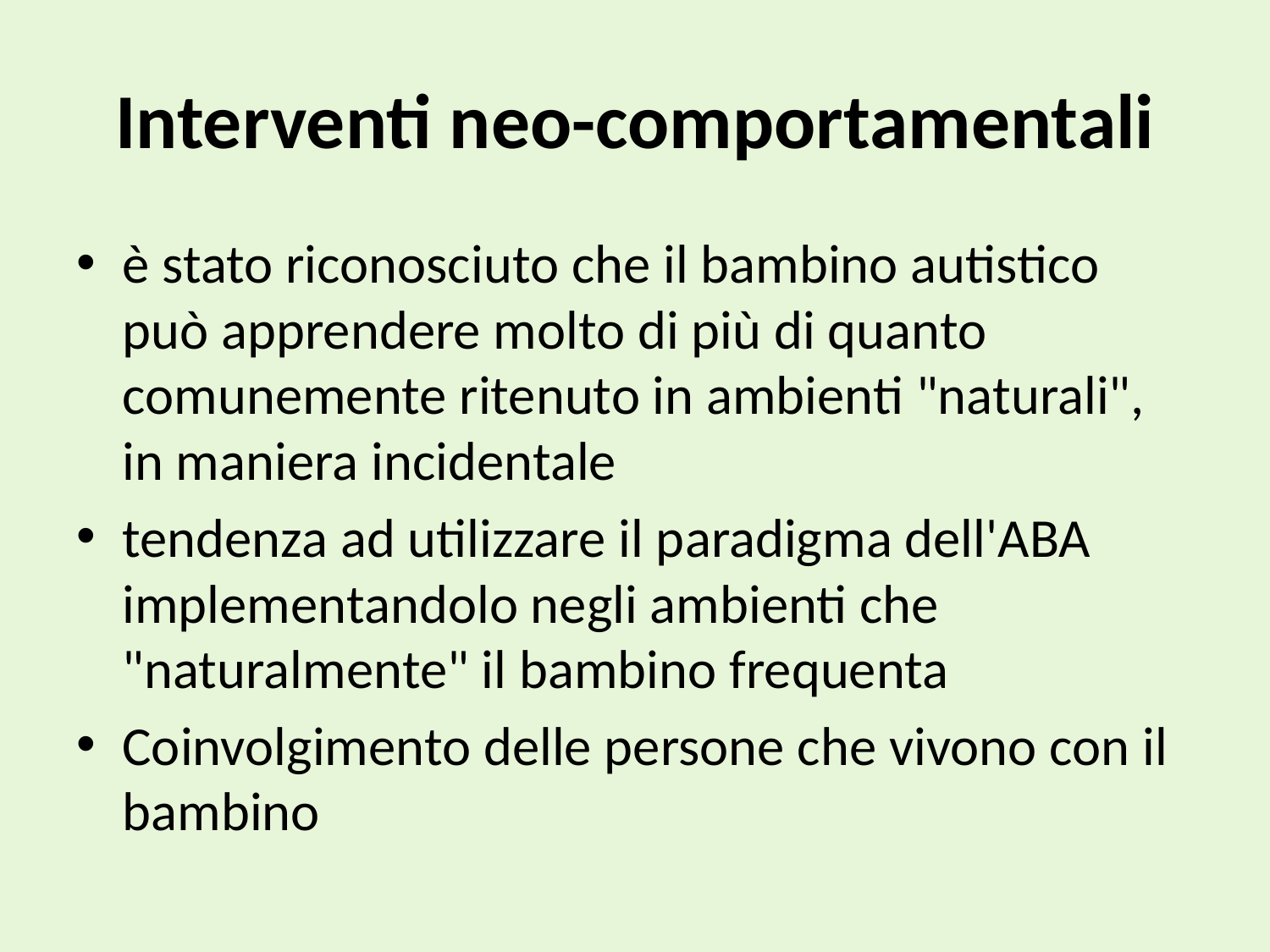

# Interventi neo-comportamentali
è stato riconosciuto che il bambino autistico può apprendere molto di più di quanto comunemente ritenuto in ambienti "naturali", in maniera incidentale
tendenza ad utilizzare il paradigma dell'ABA implementandolo negli ambienti che "naturalmente" il bambino frequenta
Coinvolgimento delle persone che vivono con il bambino